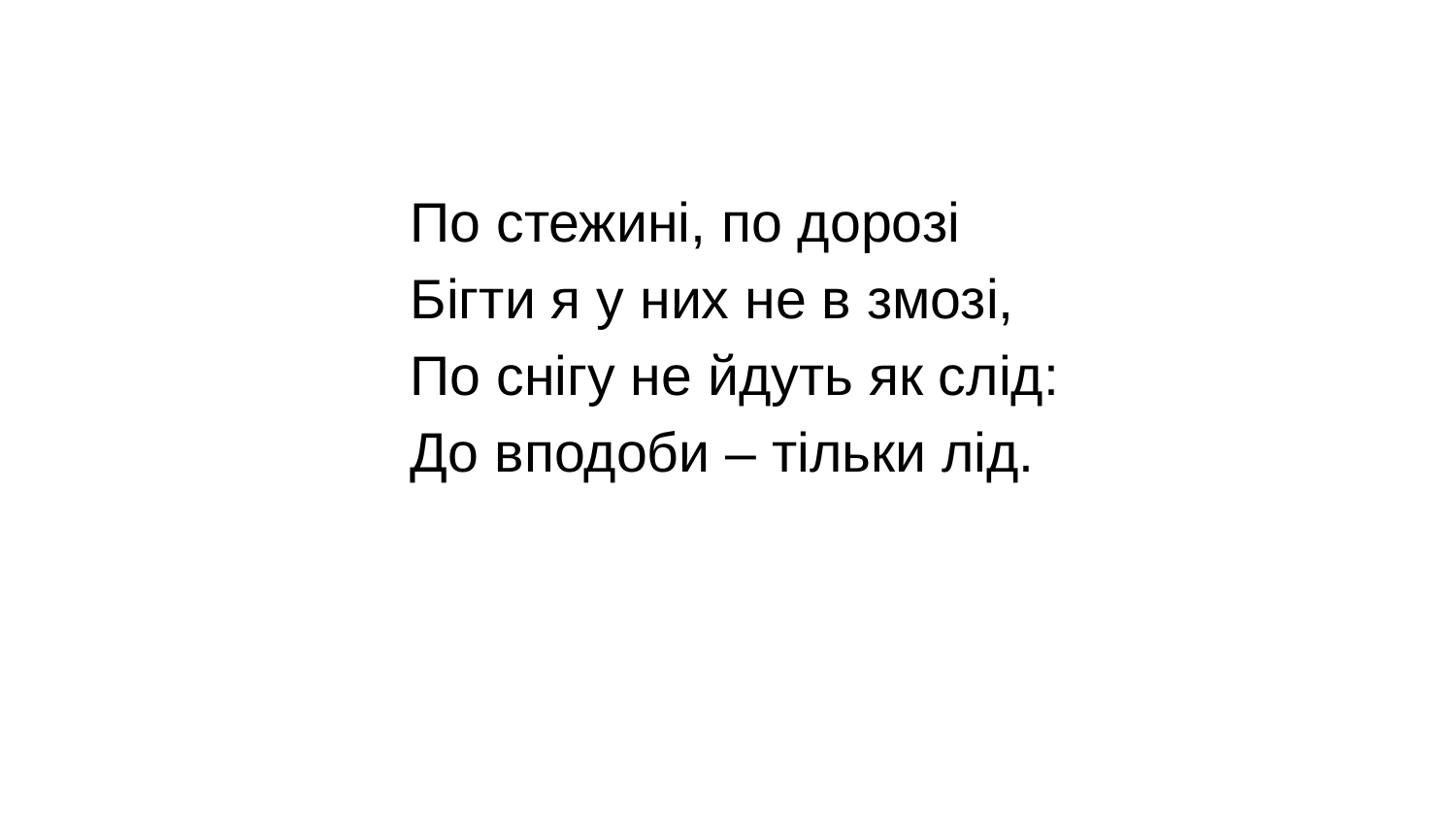

#
 По стежині, по дорозі
 Бігти я у них не в змозі,
 По снігу не йдуть як слід:
 До вподоби – тільки лід.